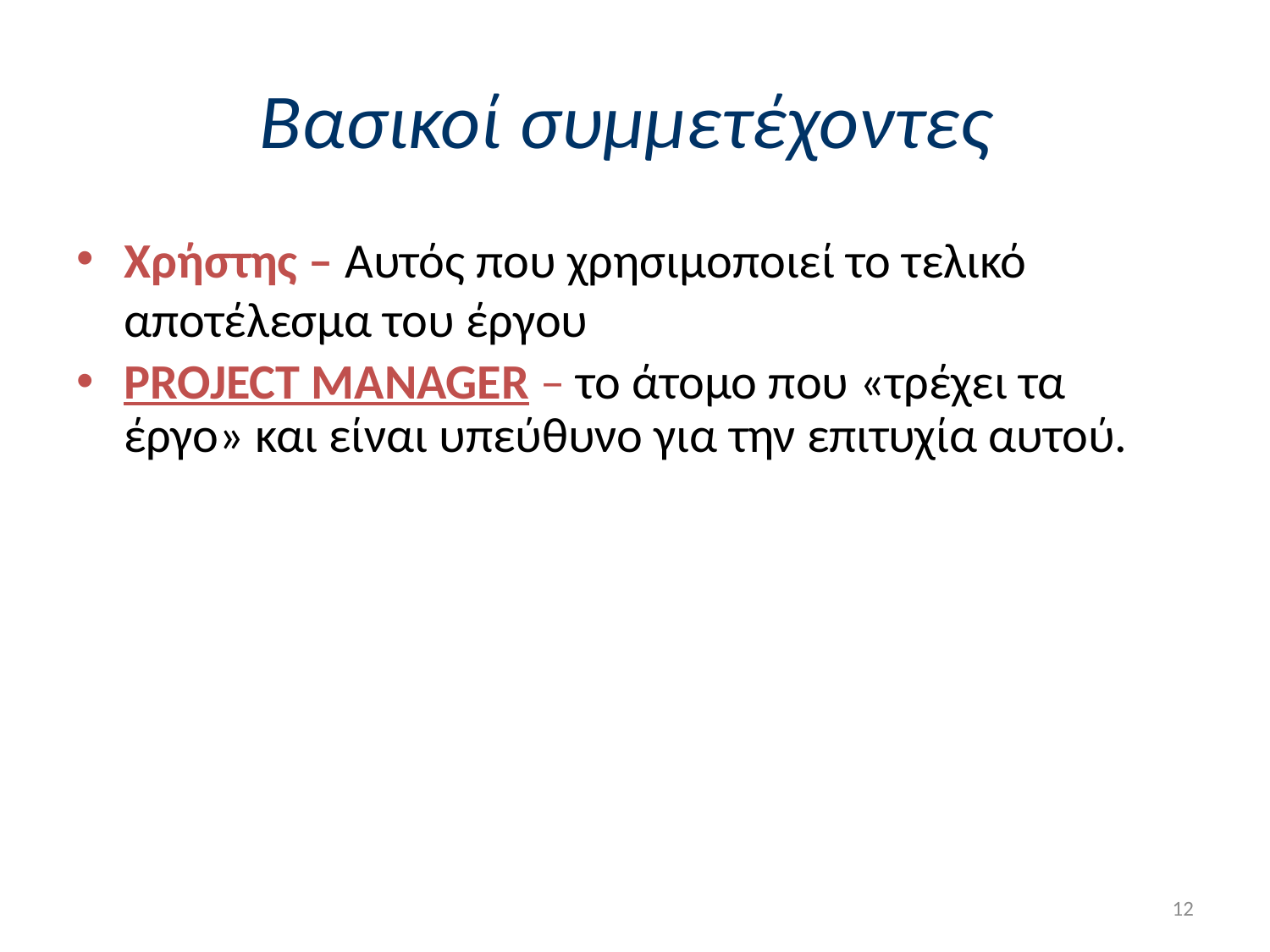

# Βασικοί συμμετέχοντες
Χρήστης – Αυτός που χρησιμοποιεί το τελικό αποτέλεσμα του έργου
PROJECT MANAGER – το άτομο που «τρέχει τα έργο» και είναι υπεύθυνο για την επιτυχία αυτού.

12